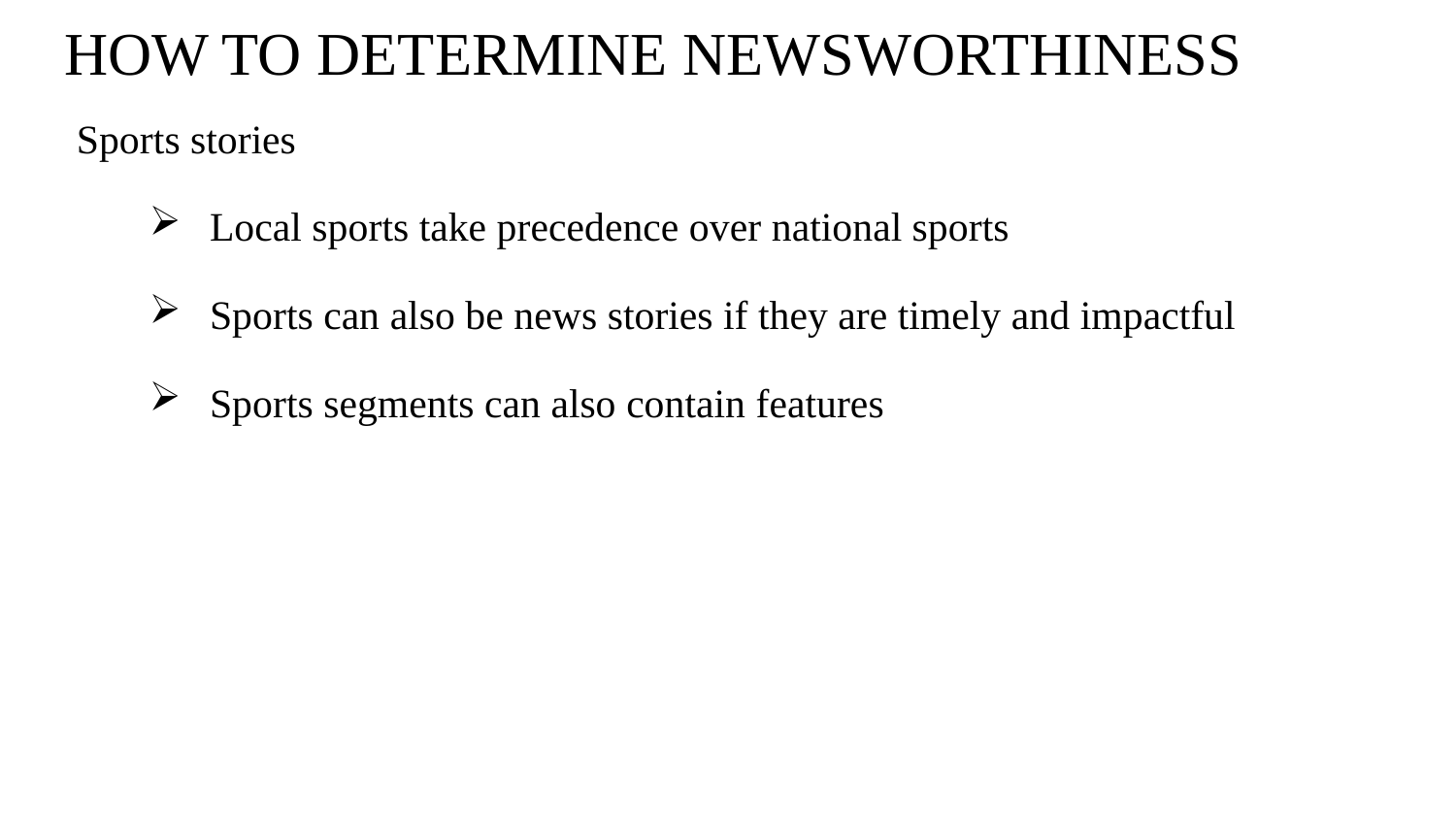

# HOW TO DETERMINE NEWSWORTHINESS

Sports stories
Local sports take precedence over national sports
Sports can also be news stories if they are timely and impactful
Sports segments can also contain features